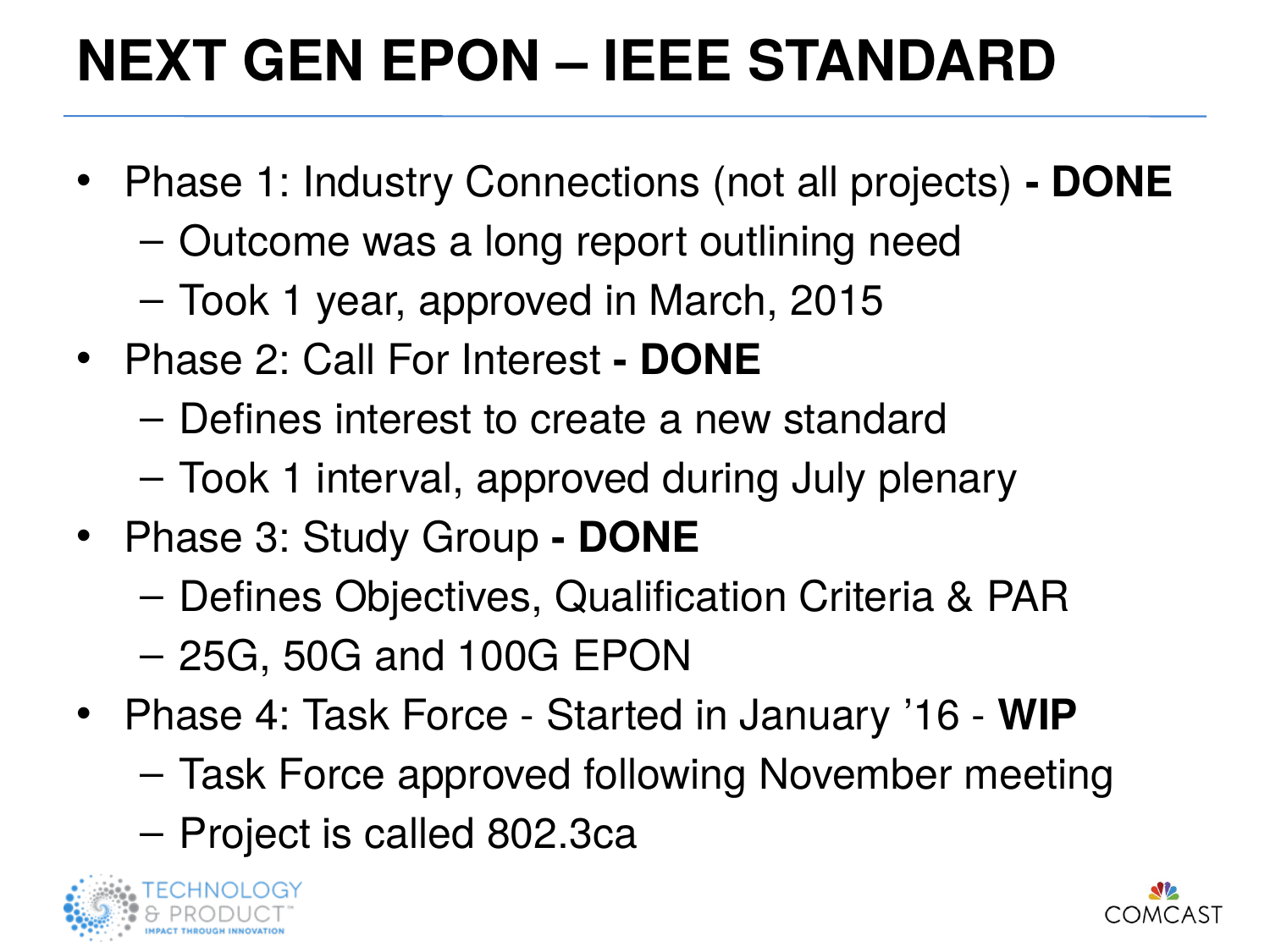

# Next Gen EPON – IEEE Standard
Phase 1: Industry Connections (not all projects) - DONE
Outcome was a long report outlining need
Took 1 year, approved in March, 2015
Phase 2: Call For Interest - DONE
Defines interest to create a new standard
Took 1 interval, approved during July plenary
Phase 3: Study Group - DONE
Defines Objectives, Qualification Criteria & PAR
25G, 50G and 100G EPON
Phase 4: Task Force - Started in January ’16 - WIP
Task Force approved following November meeting
Project is called 802.3ca